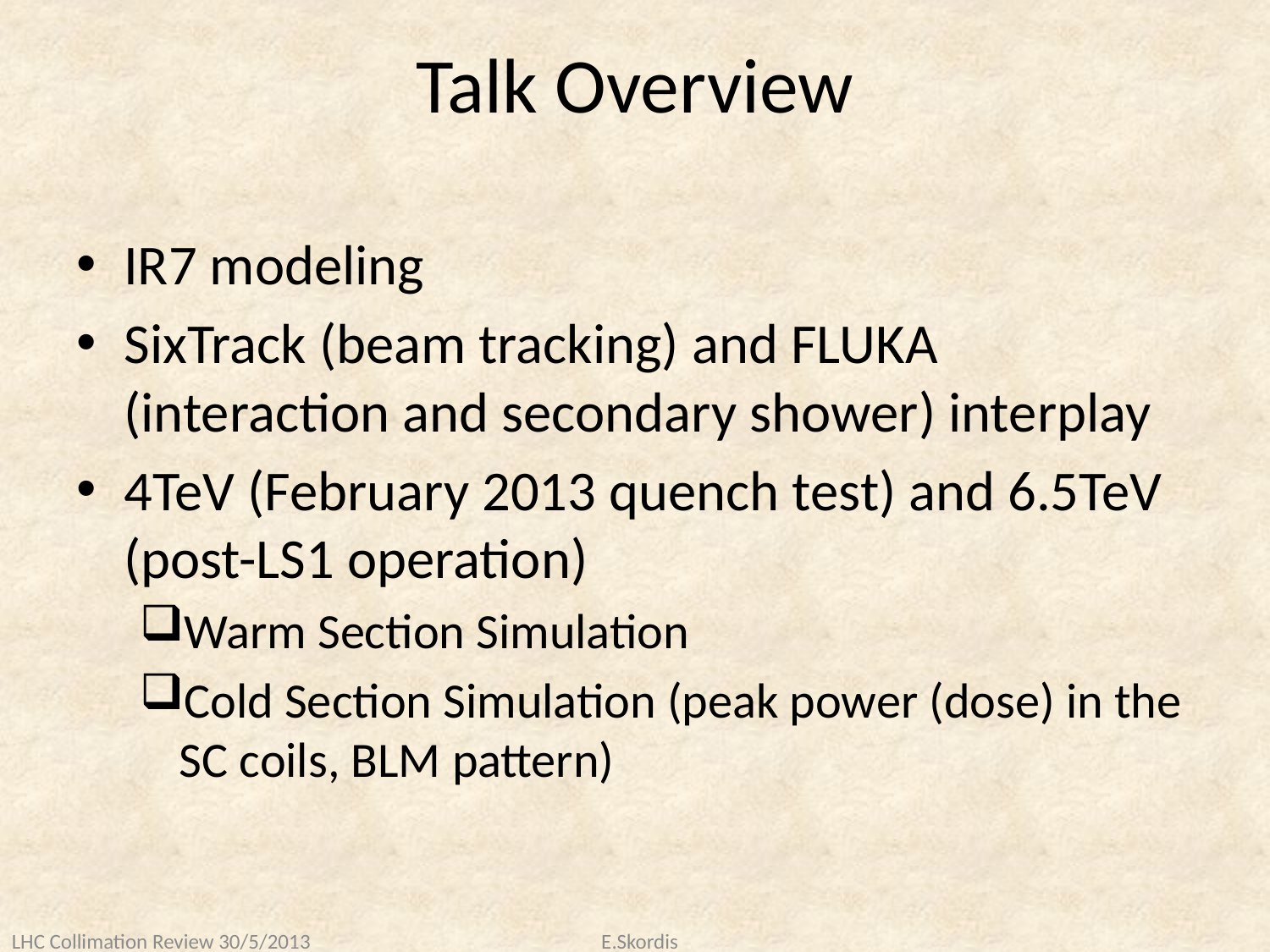

# Talk Overview
IR7 modeling
SixTrack (beam tracking) and FLUKA (interaction and secondary shower) interplay
4TeV (February 2013 quench test) and 6.5TeV (post-LS1 operation)
Warm Section Simulation
Cold Section Simulation (peak power (dose) in the SC coils, BLM pattern)

LHC Collimation Review 30/5/2013                                                            E.Skordis